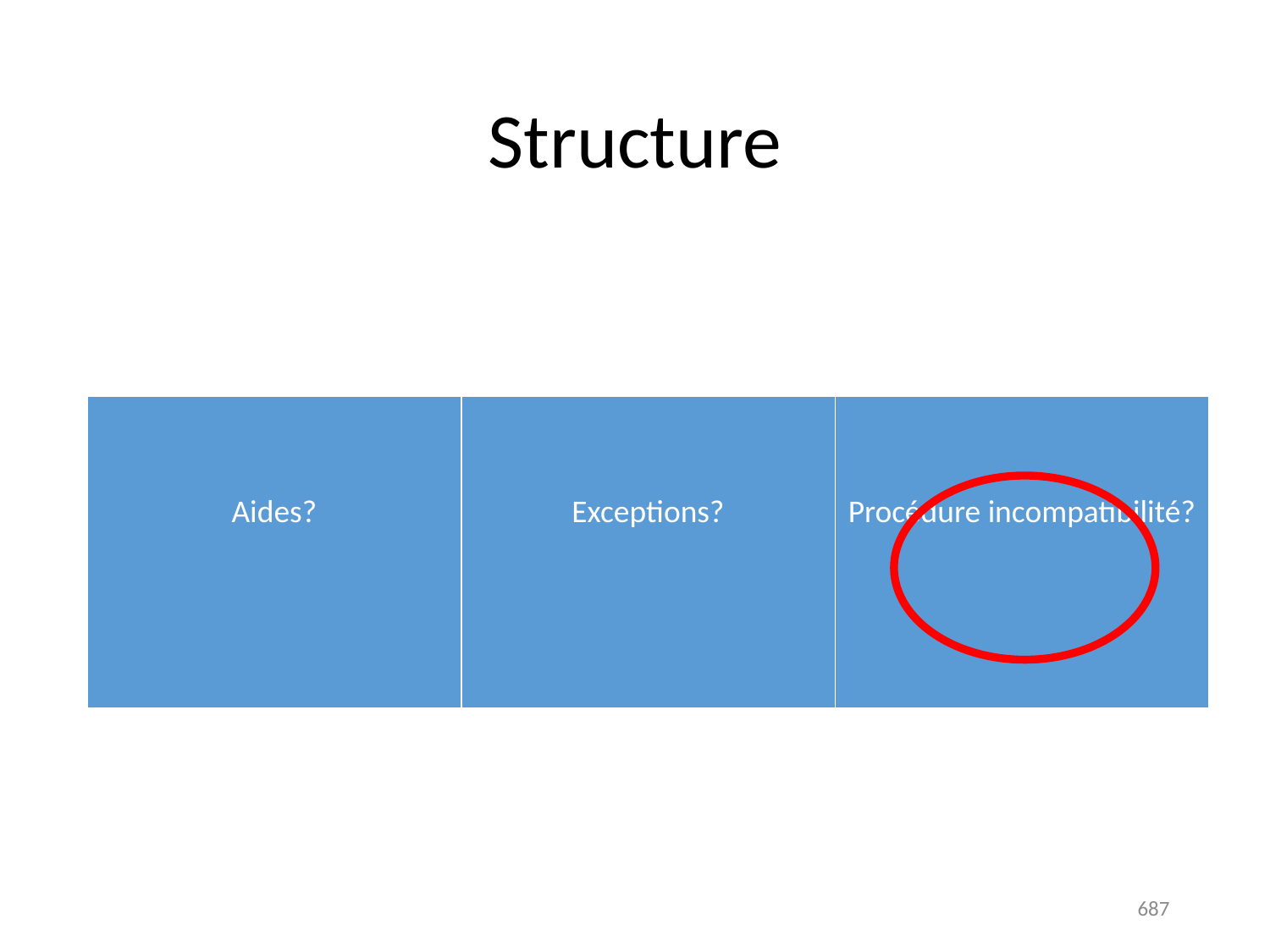

# Structure
| Aides? | Exceptions? | Procédure incompatibilité? |
| --- | --- | --- |

687